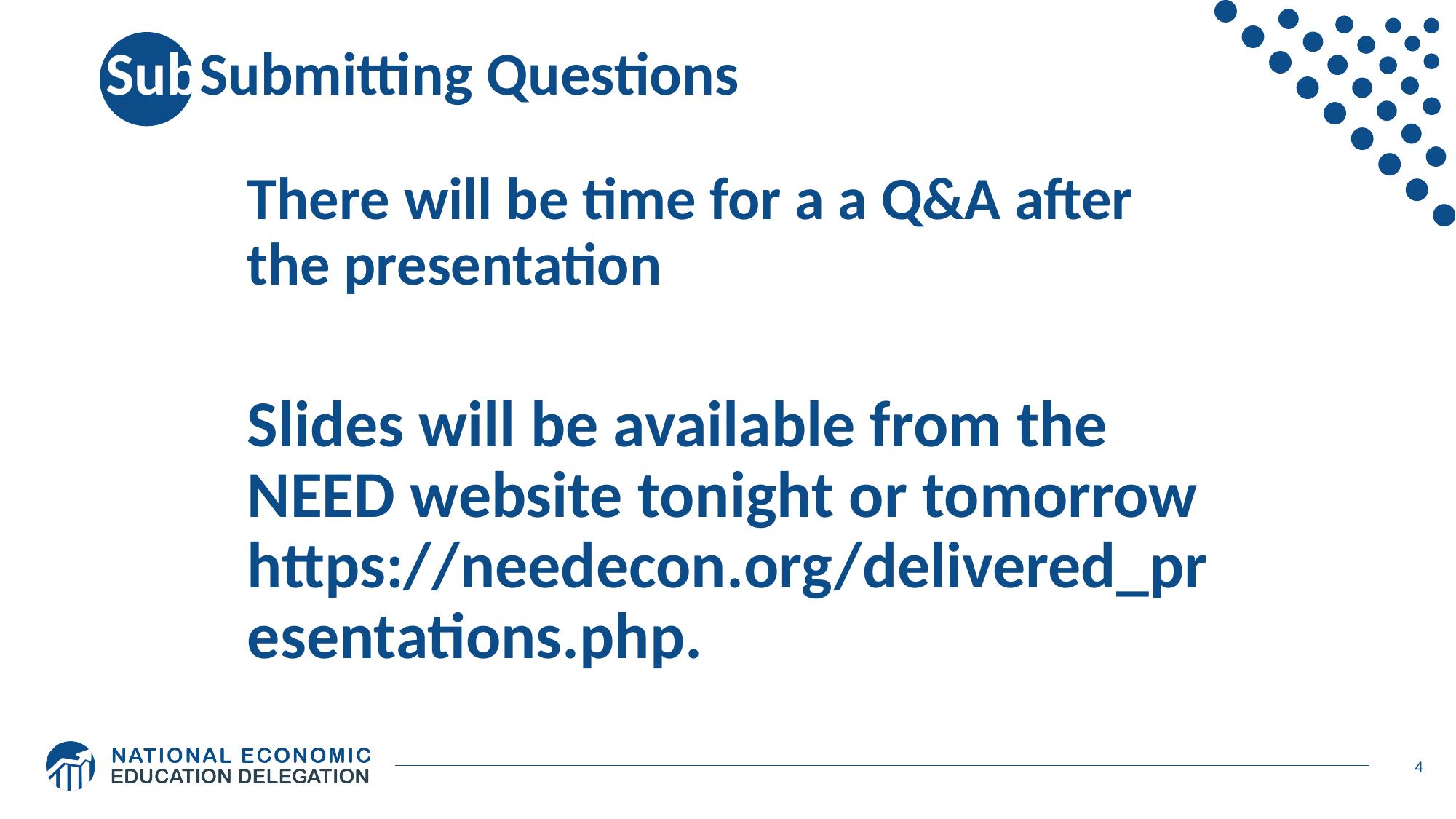

# SubSubmitting Questions
There will be time for a a Q&A after the presentation

Slides will be available from the NEED website tonight or tomorrow https://needecon.org/delivered_presentations.php.

4